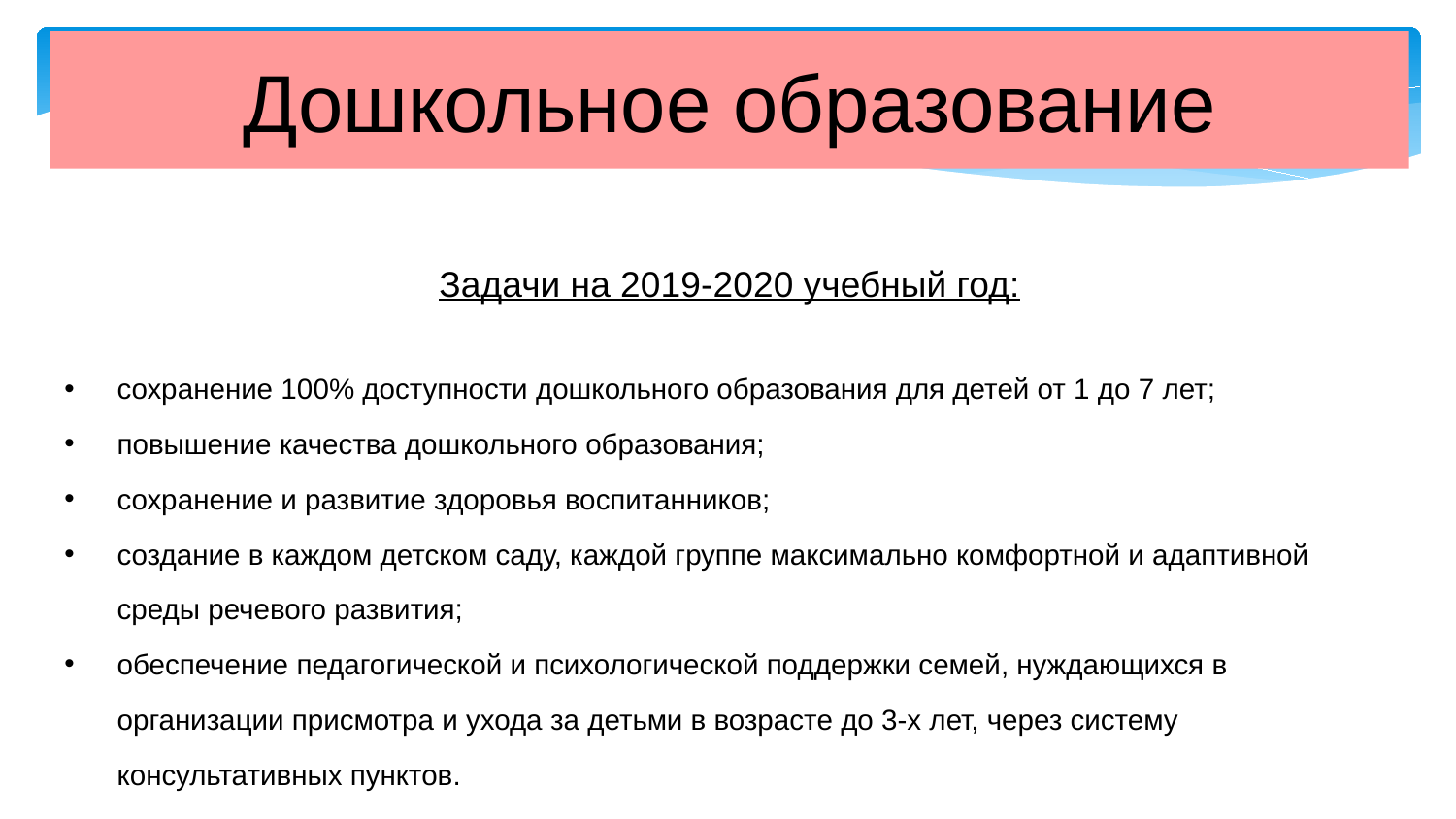

Дошкольное образование
Задачи на 2019-2020 учебный год:

сохранение 100% доступности дошкольного образования для детей от 1 до 7 лет;
повышение качества дошкольного образования;
сохранение и развитие здоровья воспитанников;
создание в каждом детском саду, каждой группе максимально комфортной и адаптивной среды речевого развития;
обеспечение педагогической и психологической поддержки семей, нуждающихся в организации присмотра и ухода за детьми в возрасте до 3-х лет, через систему консультативных пунктов.